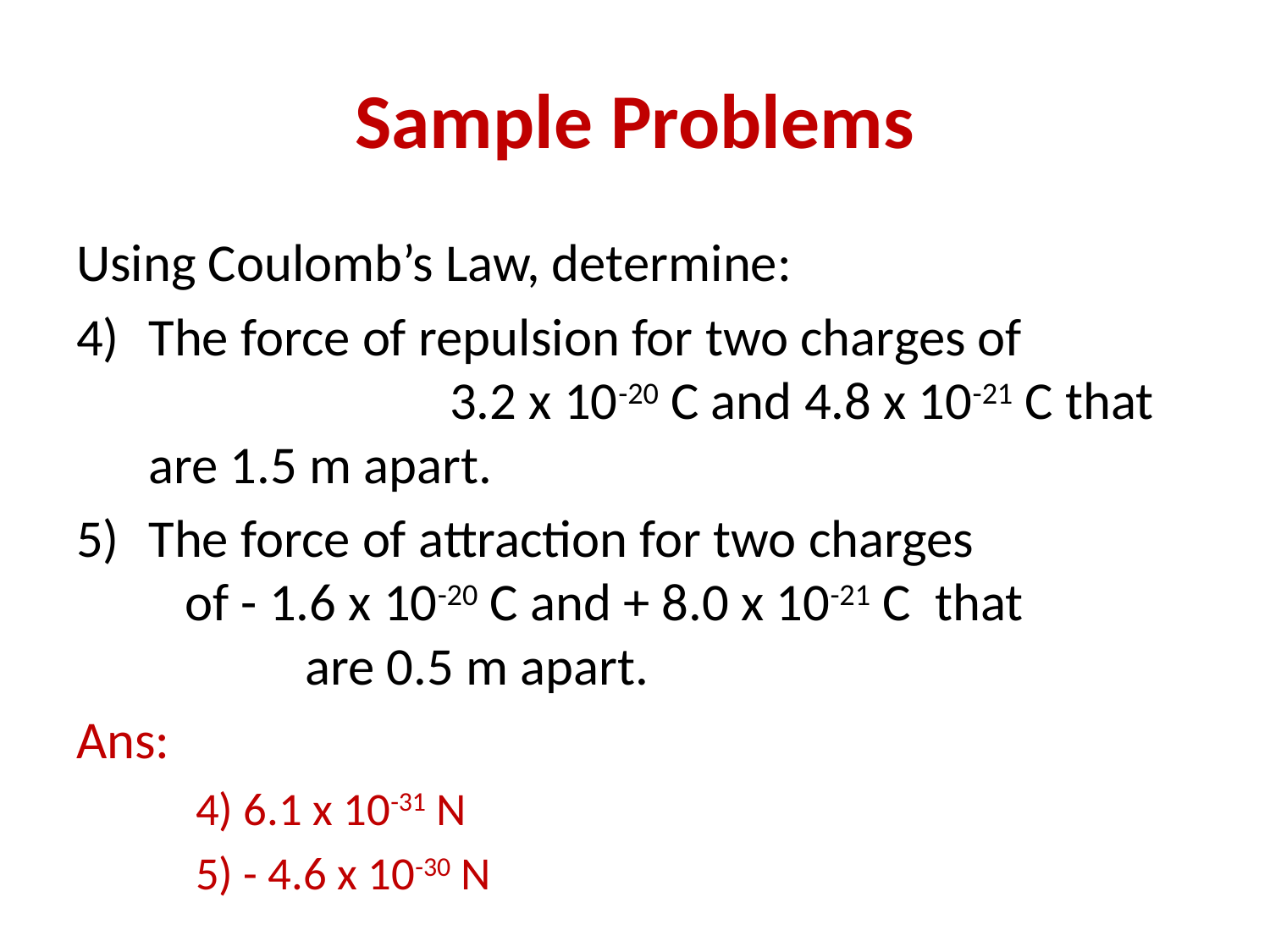

# Sample Problems
Using Coulomb’s Law, determine:
The force of repulsion for two charges of                                        3.2 x 10-20 C and 4.8 x 10-21 C that are 1.5 m apart.
The force of attraction for two charges                      of - 1.6 x 10-20 C and + 8.0 x 10-21 C  that                            are 0.5 m apart.
Ans:
	4) 6.1 x 10-31 N
	5) - 4.6 x 10-30 N